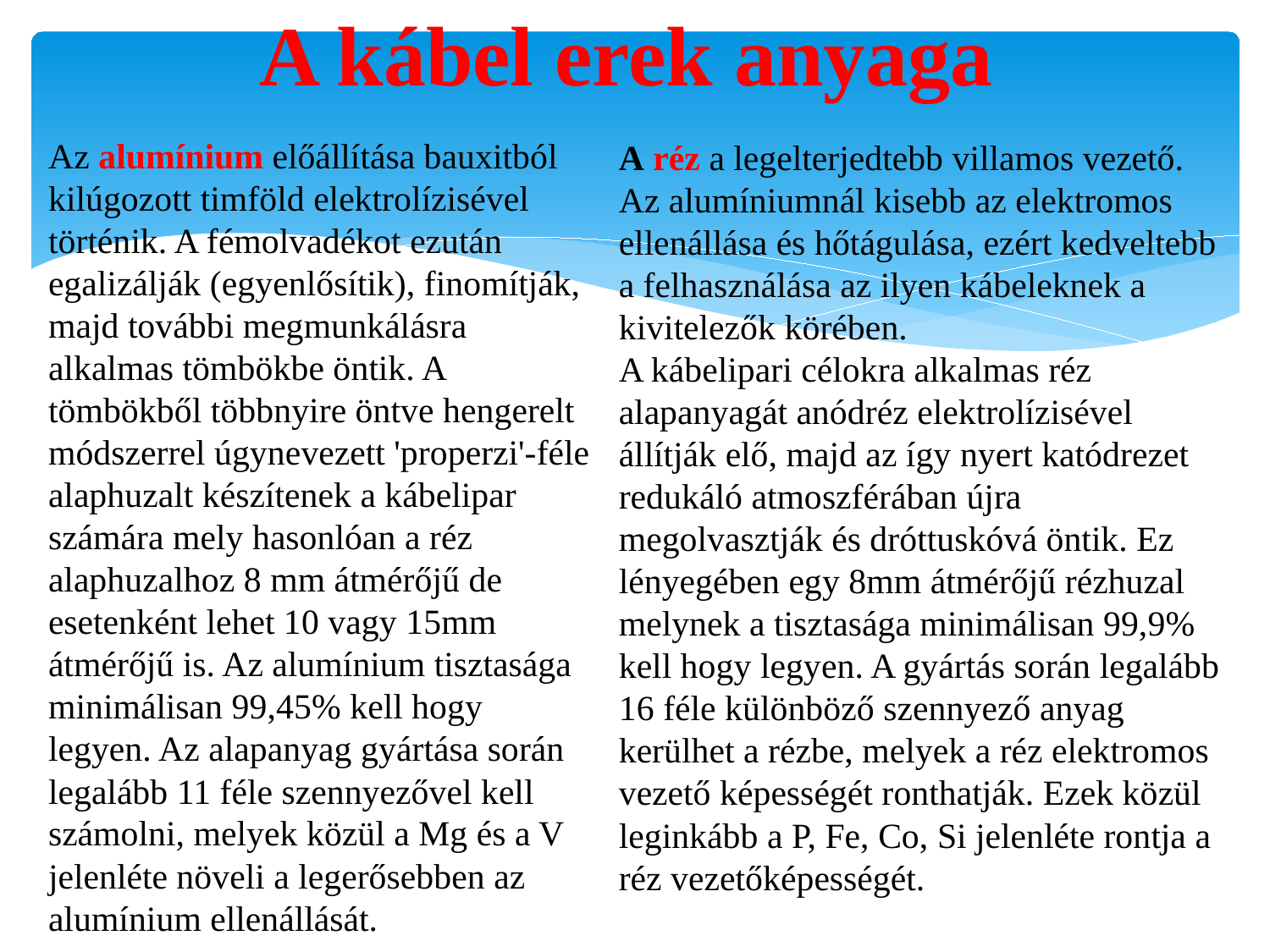

# A kábel erek anyaga
Az alumínium előállítása bauxitból kilúgozott timföld elektrolízisével történik. A fémolvadékot ezután egalizálják (egyenlősítik), finomítják, majd további megmunkálásra alkalmas tömbökbe öntik. A tömbökből többnyire öntve hengerelt módszerrel úgynevezett 'properzi'-féle alaphuzalt készítenek a kábelipar számára mely hasonlóan a réz alaphuzalhoz 8 mm átmérőjű de esetenként lehet 10 vagy 15mm átmérőjű is. Az alumínium tisztasága minimálisan 99,45% kell hogy legyen. Az alapanyag gyártása során legalább 11 féle szennyezővel kell számolni, melyek közül a Mg és a V jelenléte növeli a legerősebben az alumínium ellenállását.

A réz a legelterjedtebb villamos vezető. Az alumíniumnál kisebb az elektromos ellenállása és hőtágulása, ezért kedveltebb a felhasználása az ilyen kábeleknek a kivitelezők körében.
A kábelipari célokra alkalmas réz alapanyagát anódréz elektrolízisével állítják elő, majd az így nyert katódrezet redukáló atmoszférában újra megolvasztják és dróttuskóvá öntik. Ez lényegében egy 8mm átmérőjű rézhuzal melynek a tisztasága minimálisan 99,9% kell hogy legyen. A gyártás során legalább 16 féle különböző szennyező anyag kerülhet a rézbe, melyek a réz elektromos vezető képességét ronthatják. Ezek közül leginkább a P, Fe, Co, Si jelenléte rontja a réz vezetőképességét.